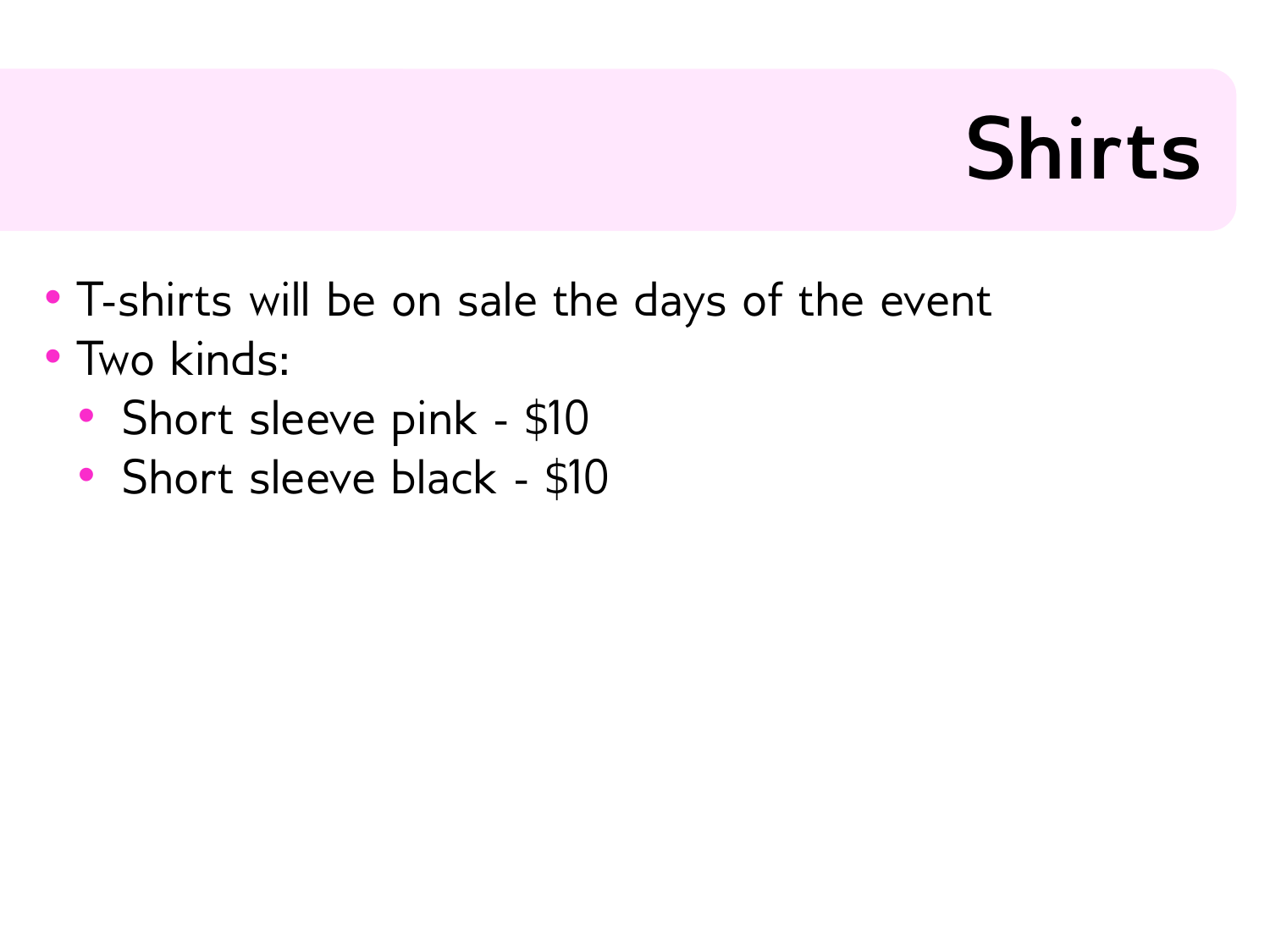

Shirts
 T-shirts will be on sale the days of the event
 Two kinds:
 Short sleeve pink - $10
 Short sleeve black - $10